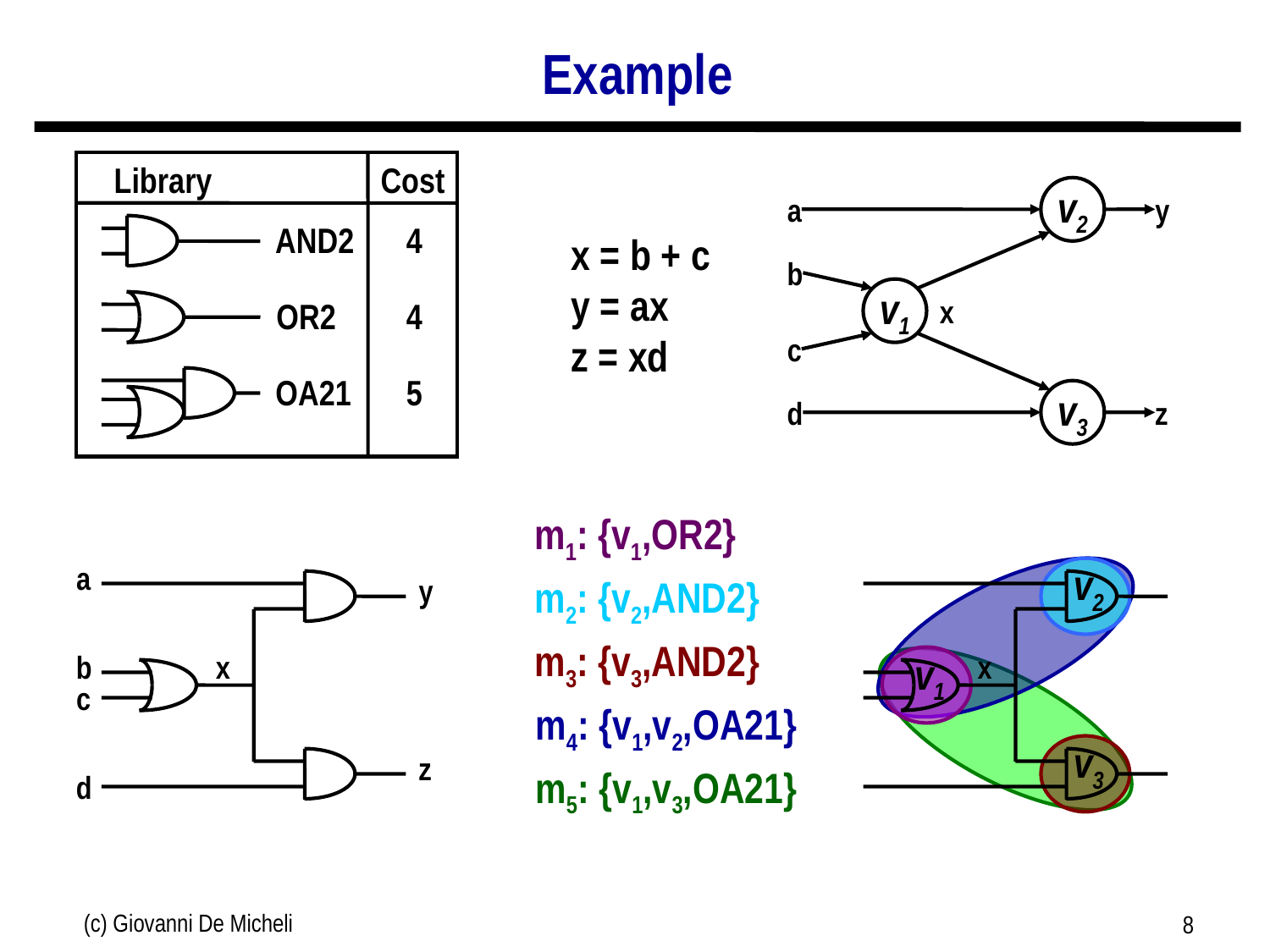

# Example

Library
Cost

4
AND2

4
OR2

5
OA21

v2
a
y
x = b + c
y = ax
z = xd
b
v1
x
c
v3
d
z
m1: {v1,OR2}
a

x

y
b
c
z
d

v2
m2: {v2,AND2}

x

m3: {v3,AND2}

v1

m4: {v1,v2,OA21}

v3
m5: {v1,v3,OA21}
(c) Giovanni De Micheli
8